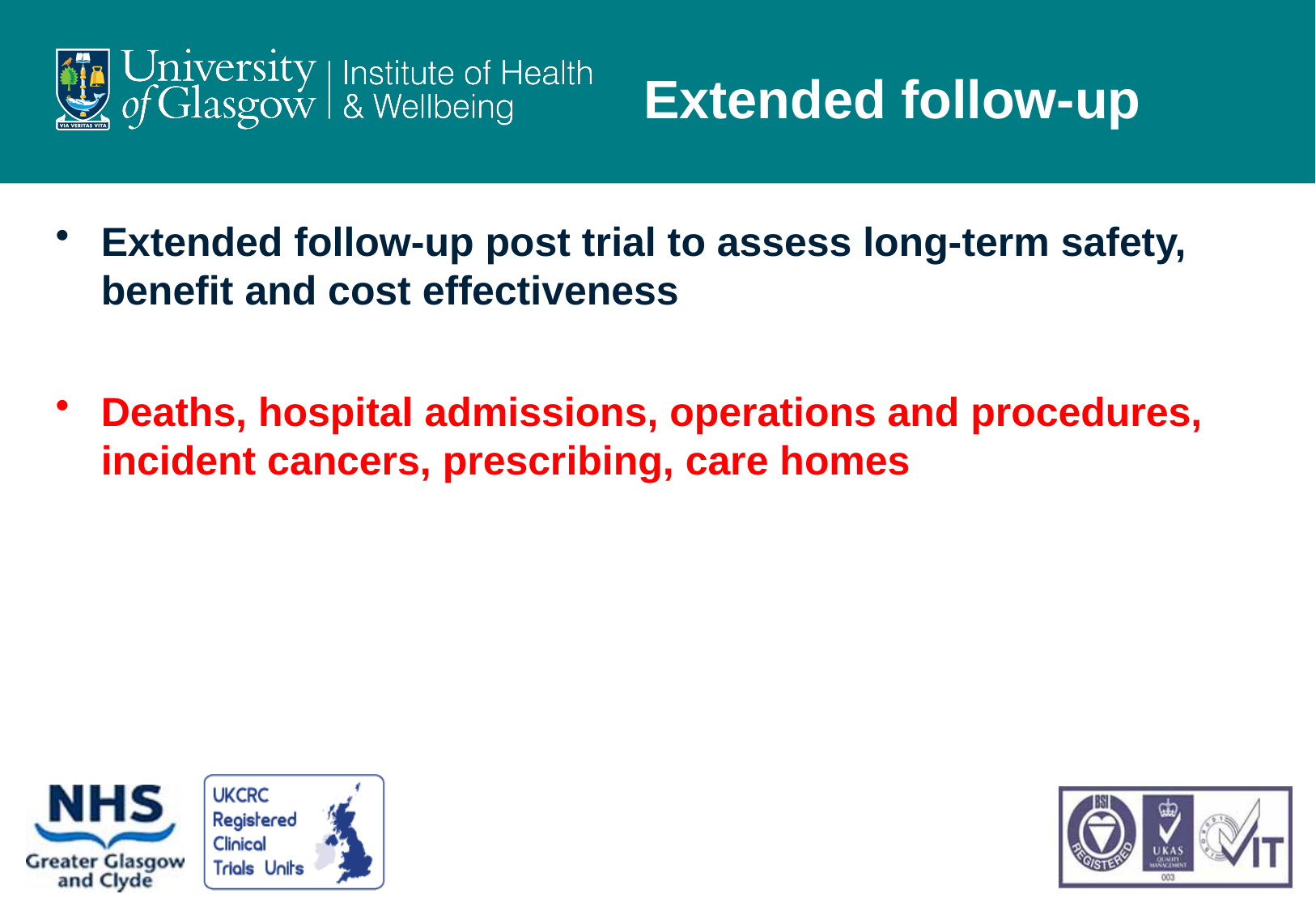

# Sequel
Extended follow-up

Extended follow-up post trial to assess long-term safety, benefit and cost effectiveness

Deaths, hospital admissions, operations and procedures, incident cancers, prescribing, care homes